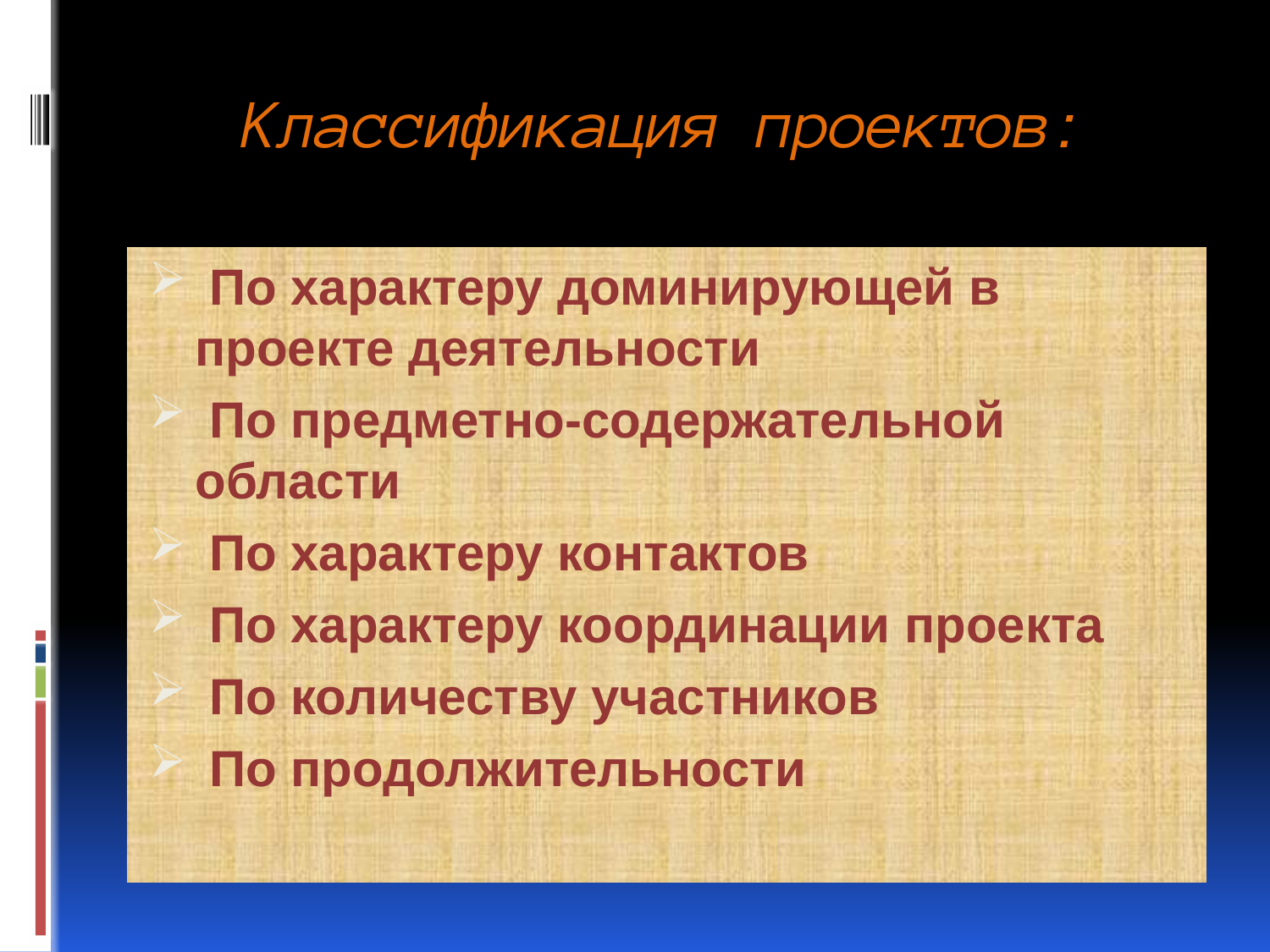

# Классификация проектов:
 По характеру доминирующей в    проекте деятельности
 По предметно-содержательной области
 По характеру контактов
 По характеру координации проекта
 По количеству участников
 По продолжительности